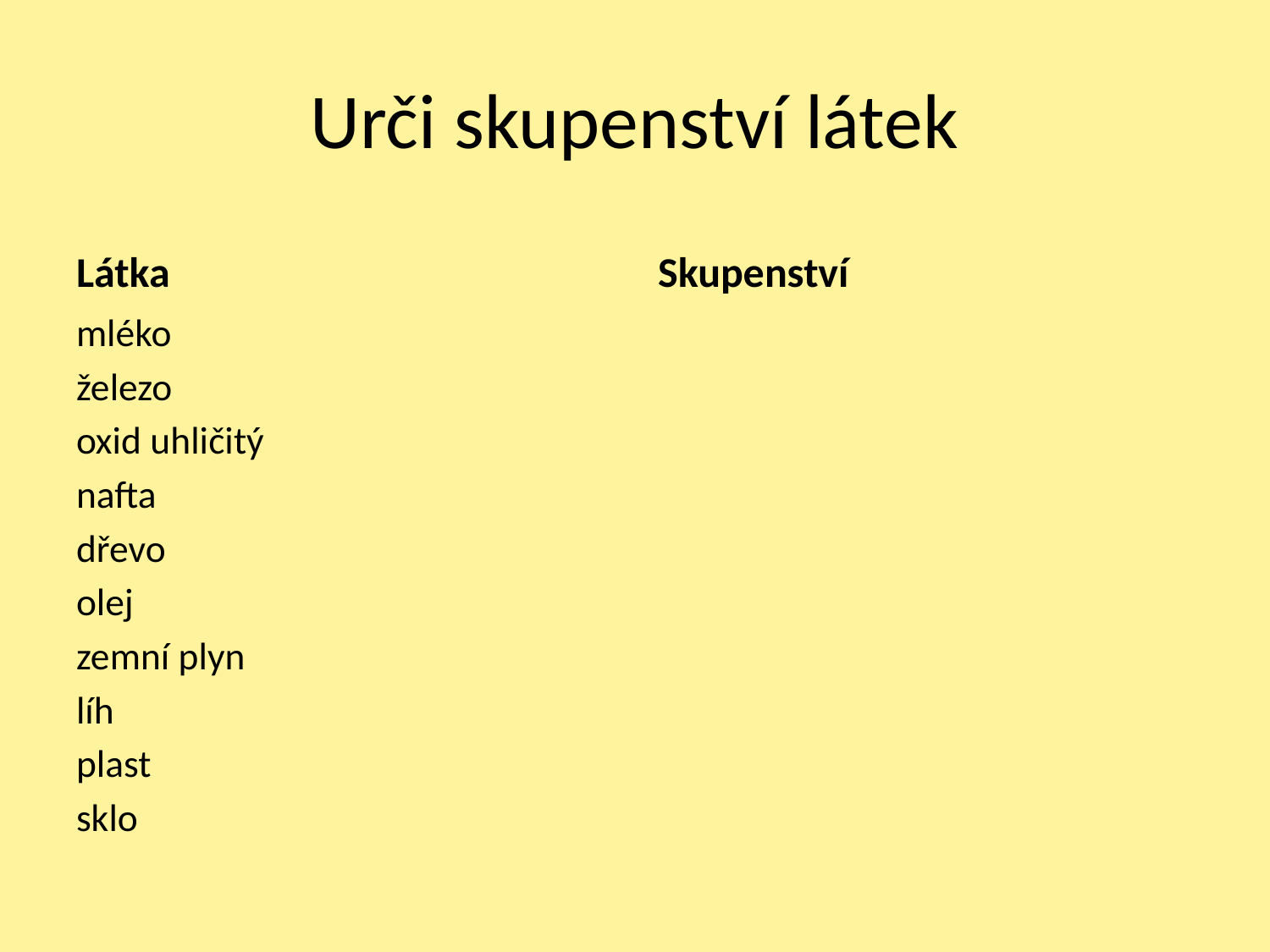

# Urči skupenství látek
Látka
Skupenství
mléko
železo
oxid uhličitý
nafta
dřevo
olej
zemní plyn
líh
plast
sklo